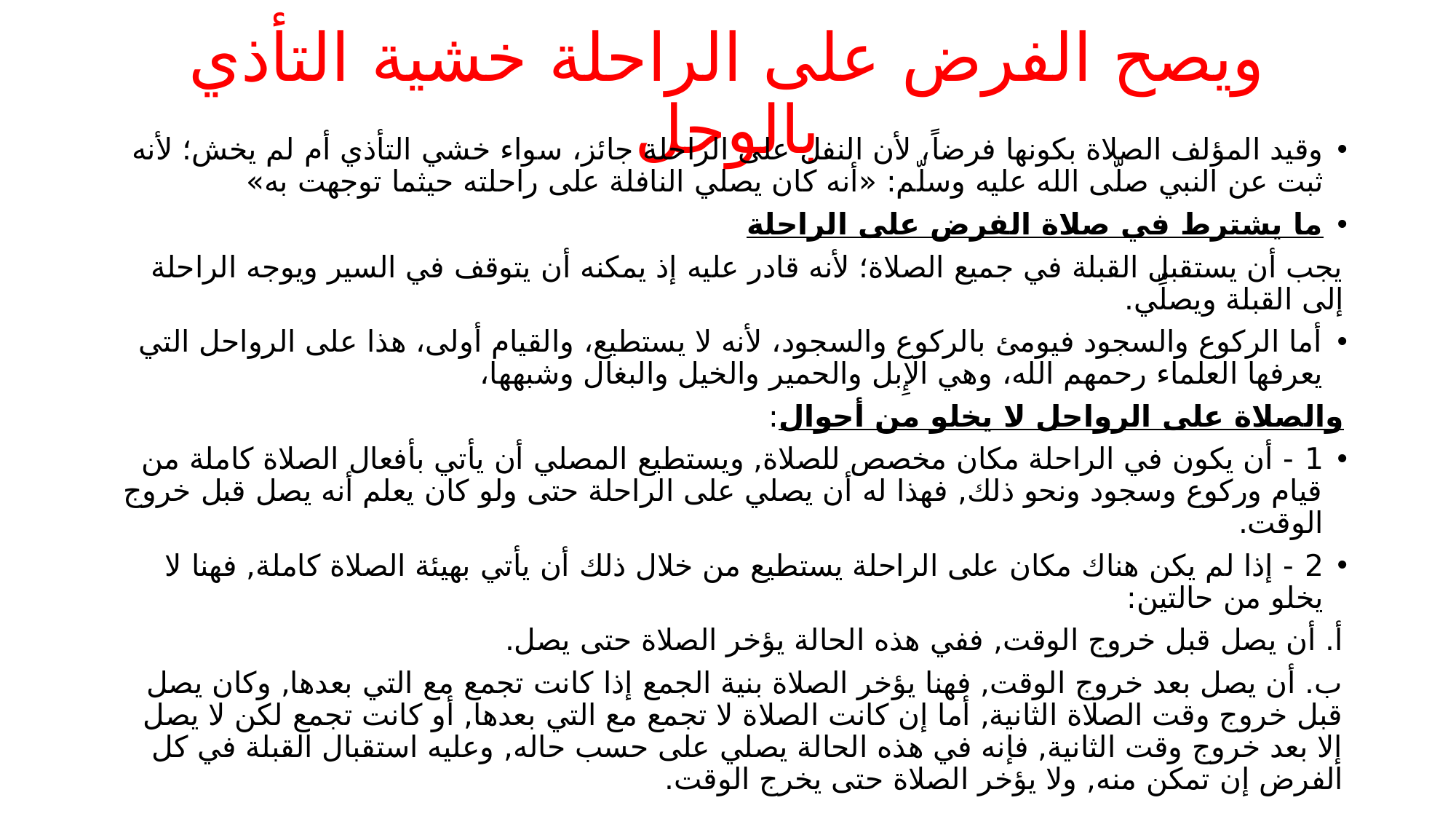

# ويصح الفرض على الراحلة خشية التأذي بالوحل
وقيد المؤلف الصلاة بكونها فرضاً، لأن النفل على الراحلة جائز، سواء خشي التأذي أم لم يخش؛ لأنه ثبت عن النبي صلّى الله عليه وسلّم: «أنه كان يصلي النافلة على راحلته حيثما توجهت به»
ما يشترط في صلاة الفرض على الراحلة
يجب أن يستقبل القبلة في جميع الصلاة؛ لأنه قادر عليه إذ يمكنه أن يتوقف في السير ويوجه الراحلة إلى القبلة ويصلِّي.
أما الركوع والسجود فيومئ بالركوع والسجود، لأنه لا يستطيع، والقيام أولى، هذا على الرواحل التي يعرفها العلماء رحمهم الله، وهي الإِبل والحمير والخيل والبغال وشبهها،
والصلاة على الرواحل لا يخلو من أحوال:
1 - أن يكون في الراحلة مكان مخصص للصلاة, ويستطيع المصلي أن يأتي بأفعال الصلاة كاملة من قيام وركوع وسجود ونحو ذلك, فهذا له أن يصلي على الراحلة حتى ولو كان يعلم أنه يصل قبل خروج الوقت.
2 - إذا لم يكن هناك مكان على الراحلة يستطيع من خلال ذلك أن يأتي بهيئة الصلاة كاملة, فهنا لا يخلو من حالتين:
أ. أن يصل قبل خروج الوقت, ففي هذه الحالة يؤخر الصلاة حتى يصل.
ب. أن يصل بعد خروج الوقت, فهنا يؤخر الصلاة بنية الجمع إذا كانت تجمع مع التي بعدها, وكان يصل قبل خروج وقت الصلاة الثانية, أما إن كانت الصلاة لا تجمع مع التي بعدها, أو كانت تجمع لكن لا يصل إلا بعد خروج وقت الثانية, فإنه في هذه الحالة يصلي على حسب حاله, وعليه استقبال القبلة في كل الفرض إن تمكن منه, ولا يؤخر الصلاة حتى يخرج الوقت.